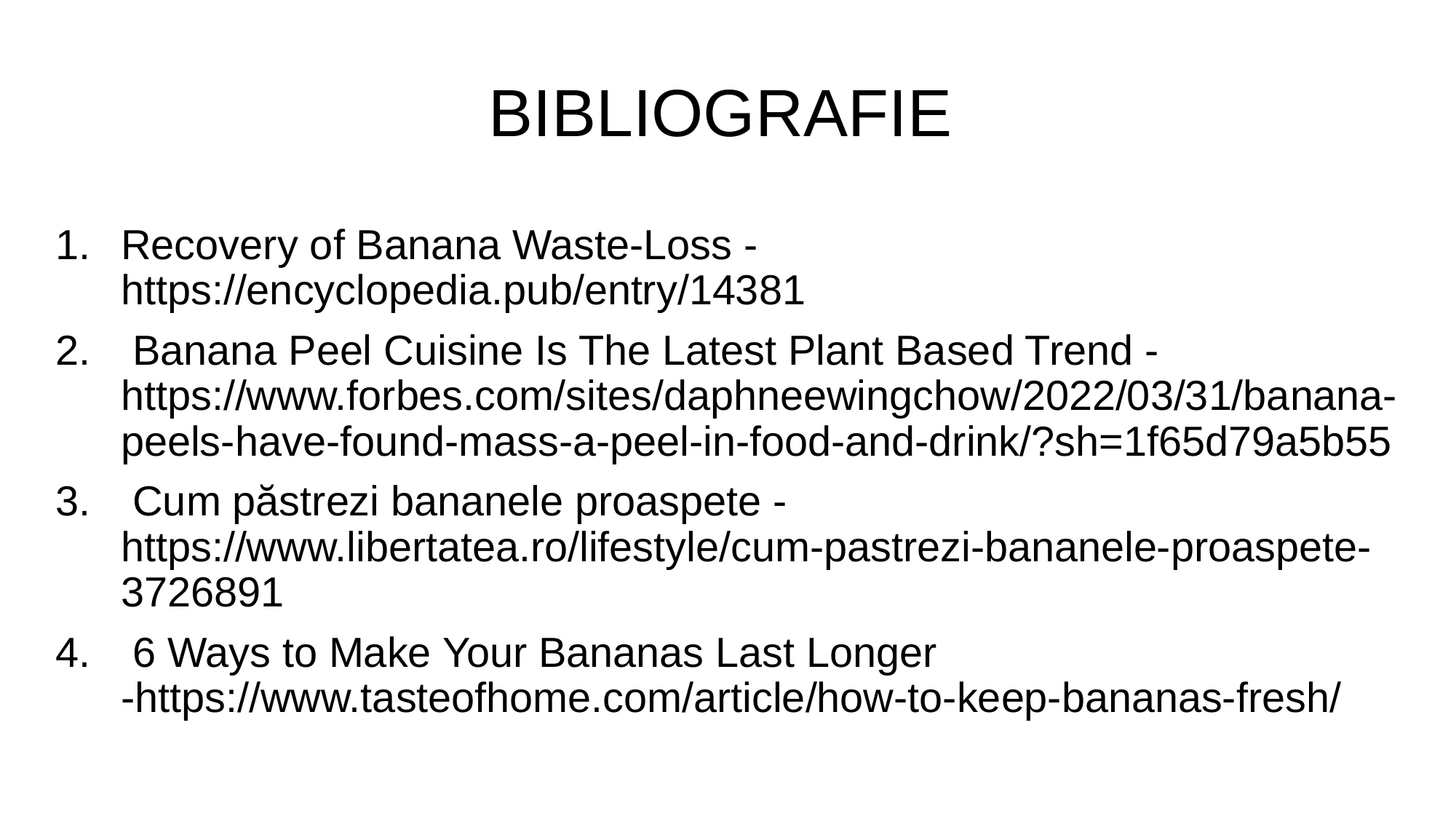

# BIBLIOGRAFIE
Recovery of Banana Waste-Loss - https://encyclopedia.pub/entry/14381
 Banana Peel Cuisine Is The Latest Plant Based Trend - https://www.forbes.com/sites/daphneewingchow/2022/03/31/banana-peels-have-found-mass-a-peel-in-food-and-drink/?sh=1f65d79a5b55
 Cum păstrezi bananele proaspete - https://www.libertatea.ro/lifestyle/cum-pastrezi-bananele-proaspete-3726891
 6 Ways to Make Your Bananas Last Longer -https://www.tasteofhome.com/article/how-to-keep-bananas-fresh/